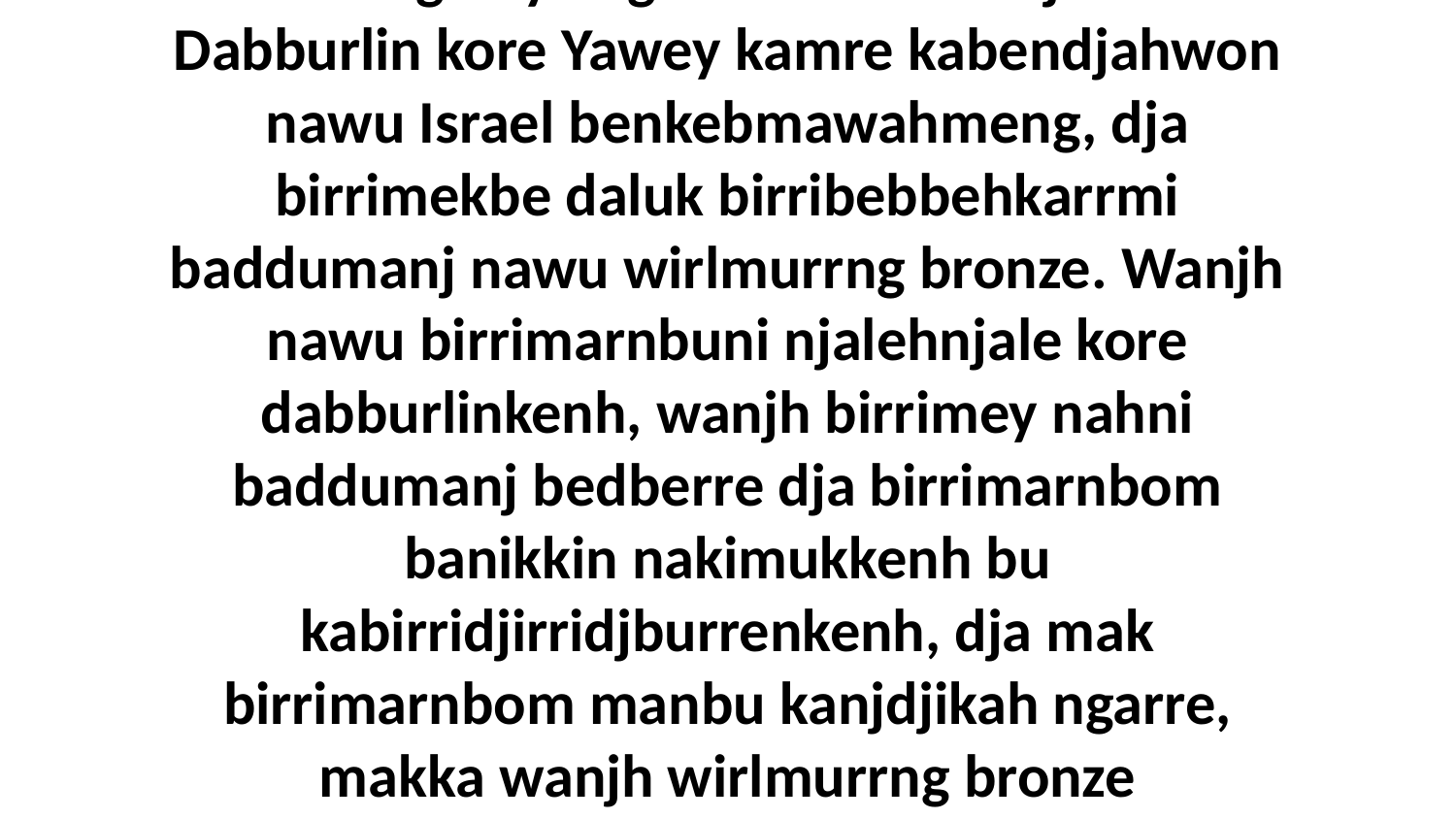

8 Yikahwi morlehmorlenj wanjh birrimarnedurrkmirri nuye Yawey kore kurrangmaye ngarre Manrurrkdjamun Dabburlin kore Yawey kamre kabendjahwon nawu Israel benkebmawahmeng, dja birrimekbe daluk birribebbehkarrmi baddumanj nawu wirlmurrng bronze. Wanjh nawu birrimarnbuni njalehnjale kore dabburlinkenh, wanjh birrimey nahni baddumanj bedberre dja birrimarnbom banikkin nakimukkenh bu kabirridjirridjburrenkenh, dja mak birrimarnbom manbu kanjdjikah ngarre, makka wanjh wirlmurrng bronze dorrengh.Bu Birrimarnbom Kahwarnamyo Kore Kuberrkkah Manrurrkdjamun DabburlinExodus 38:9-20(Exodus 27:9-19)